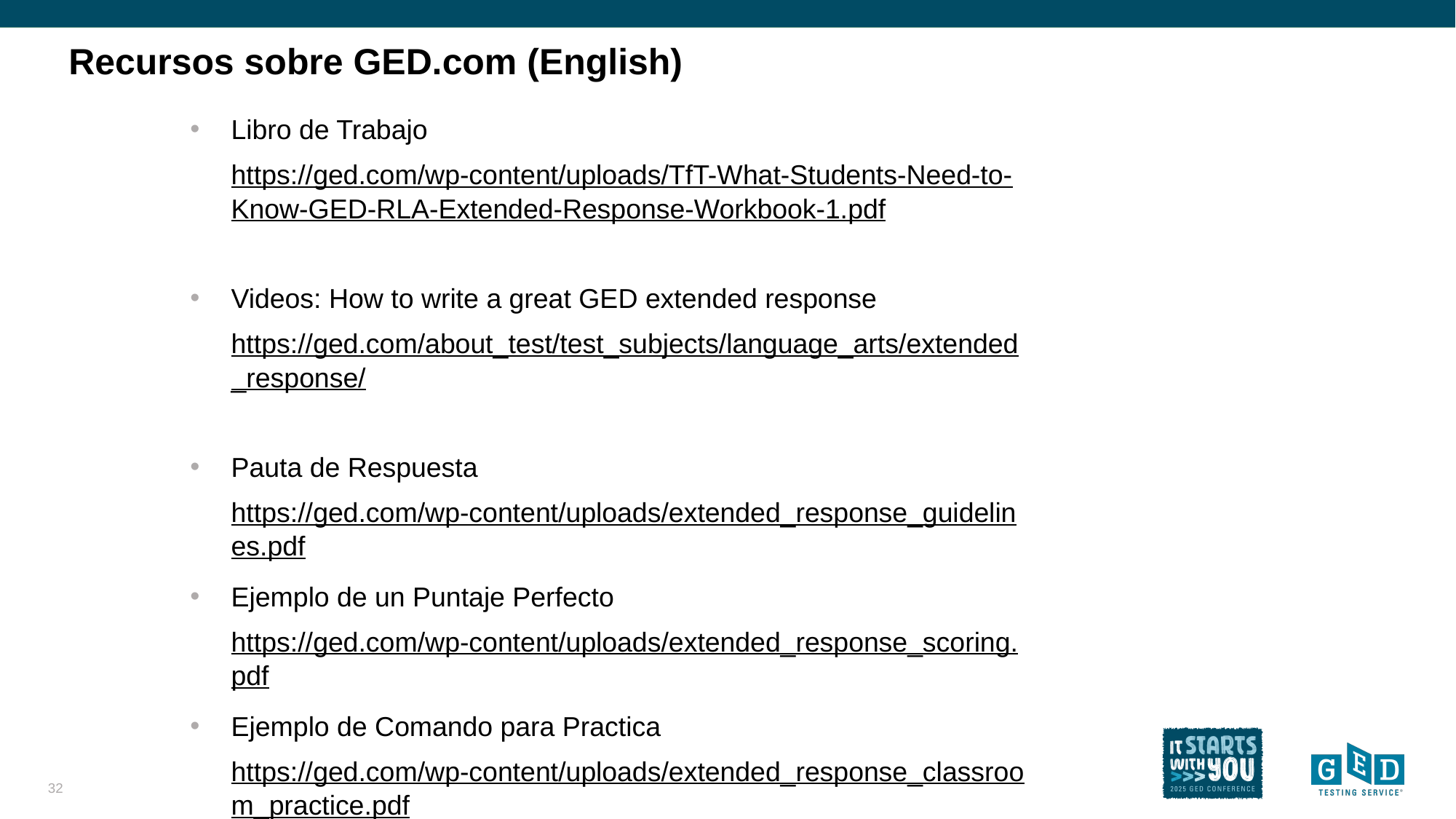

# Recursos sobre GED.com (English)
Libro de Trabajo
https://ged.com/wp-content/uploads/TfT-What-Students-Need-to-Know-GED-RLA-Extended-Response-Workbook-1.pdf
Videos: How to write a great GED extended response
https://ged.com/about_test/test_subjects/language_arts/extended_response/
Pauta de Respuesta
https://ged.com/wp-content/uploads/extended_response_guidelines.pdf
Ejemplo de un Puntaje Perfecto
https://ged.com/wp-content/uploads/extended_response_scoring.pdf
Ejemplo de Comando para Practica
https://ged.com/wp-content/uploads/extended_response_classroom_practice.pdf
32